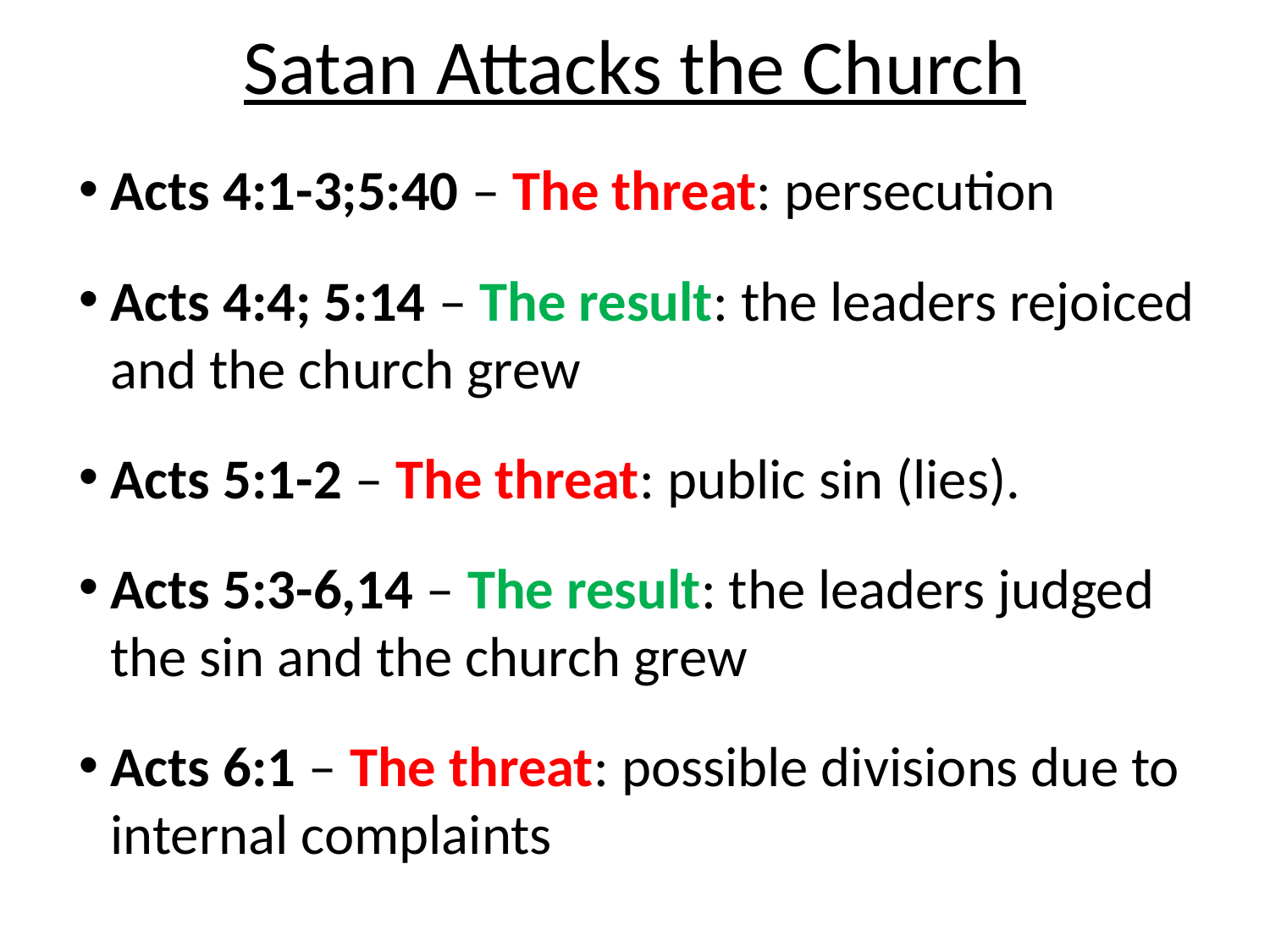

# Satan Attacks the Church
Acts 4:1-3;5:40 – The threat: persecution
Acts 4:4; 5:14 – The result: the leaders rejoiced and the church grew
Acts 5:1-2 – The threat: public sin (lies).
Acts 5:3-6,14 – The result: the leaders judged the sin and the church grew
Acts 6:1 – The threat: possible divisions due to internal complaints